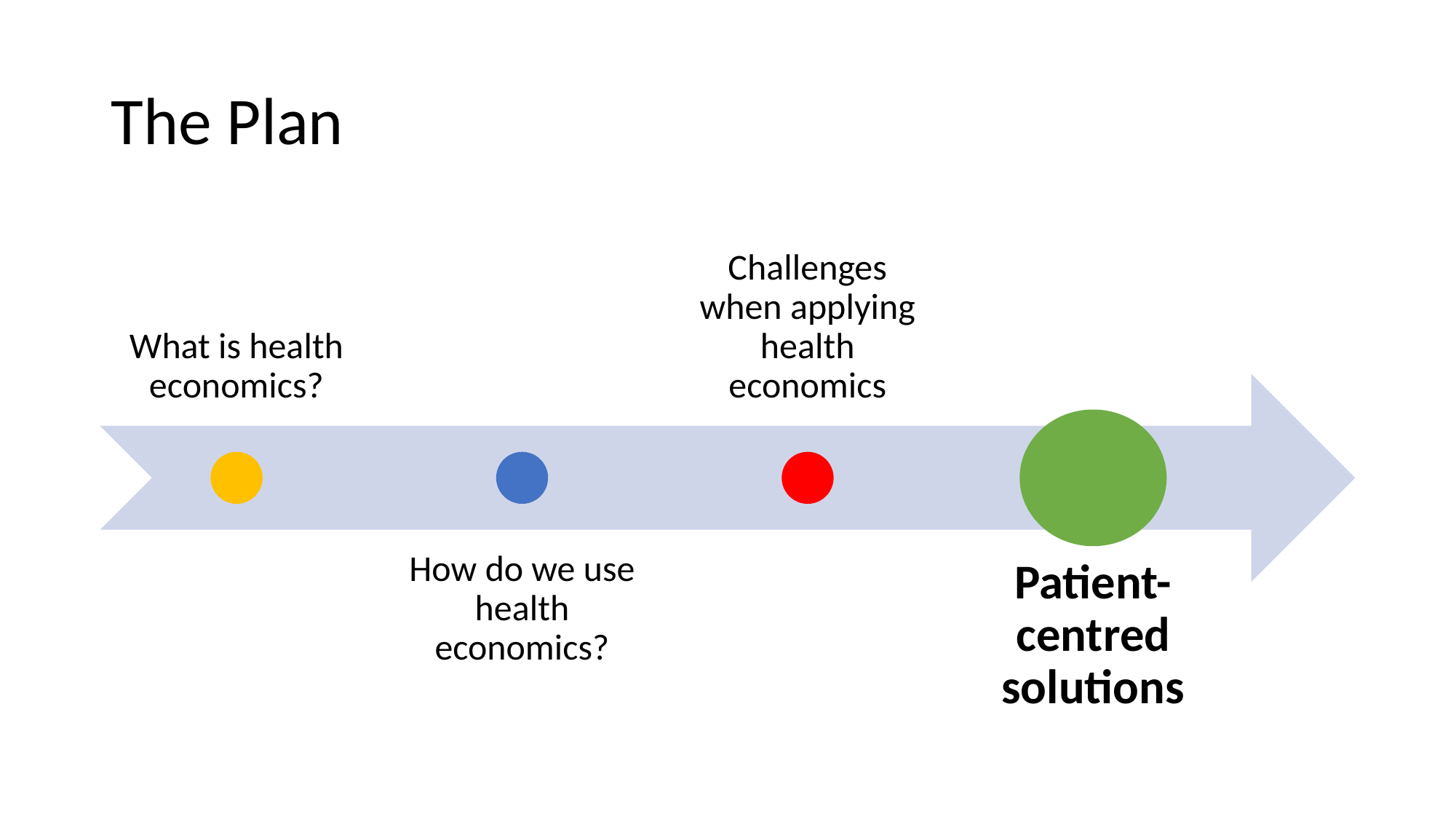

# The Plan
What is health economics?
How do we use health economics?
Challenges when applying health economics
Patient-centred solutions